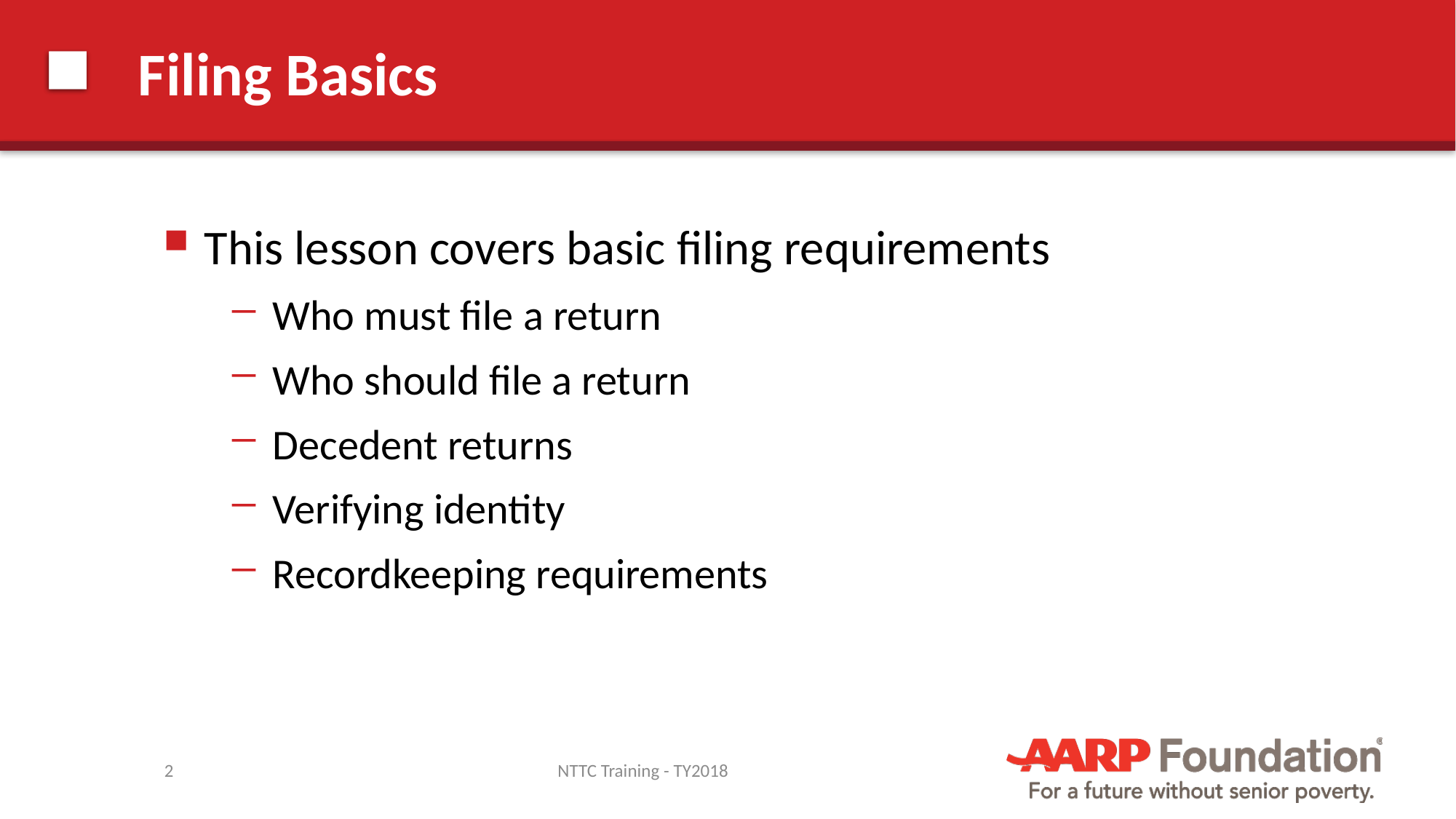

# Filing Basics
This lesson covers basic filing requirements
Who must file a return
Who should file a return
Decedent returns
Verifying identity
Recordkeeping requirements

2
NTTC Training - TY2018